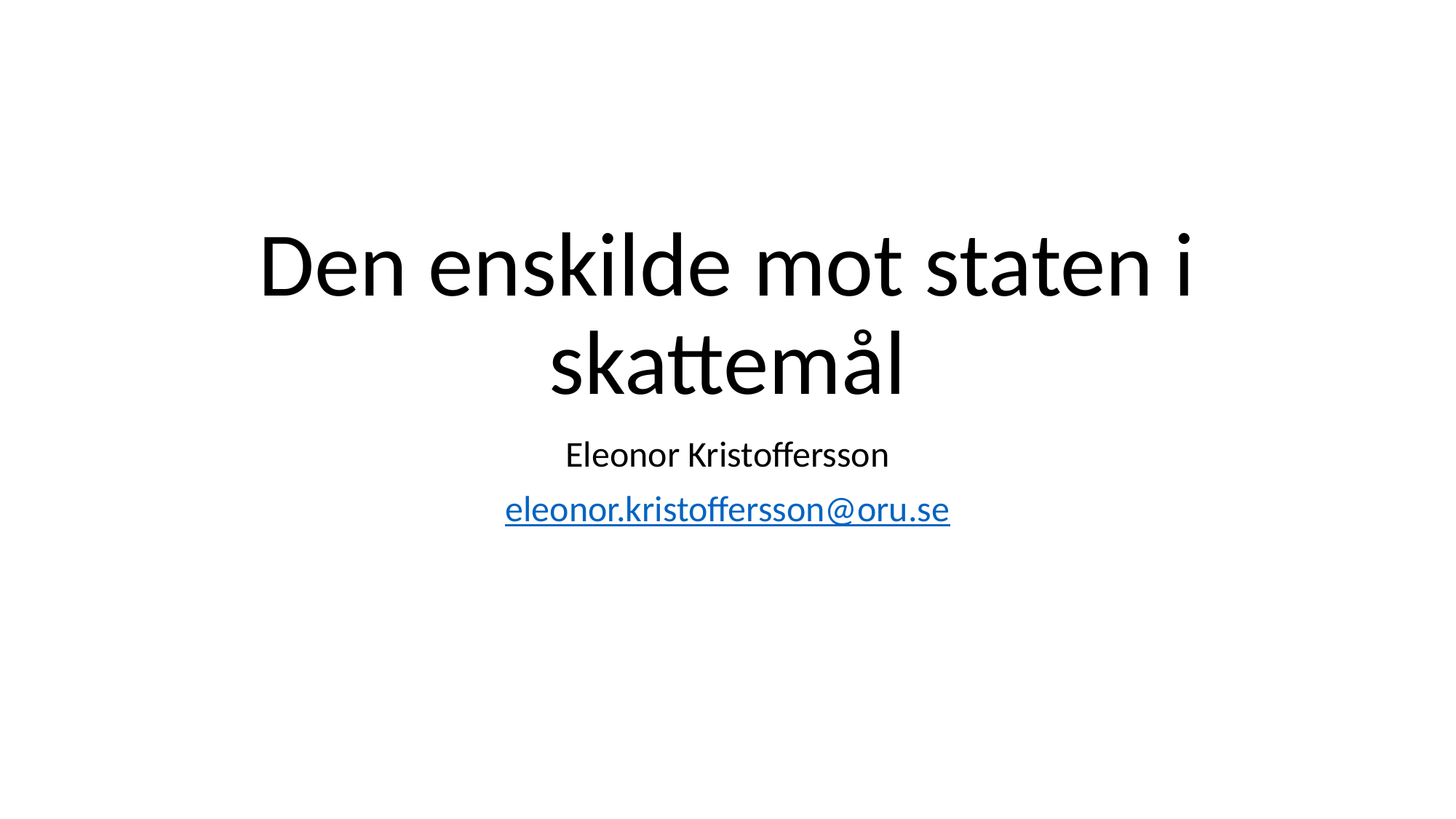

# Den enskilde mot staten i skattemål
Eleonor Kristoffersson
eleonor.kristoffersson@oru.se